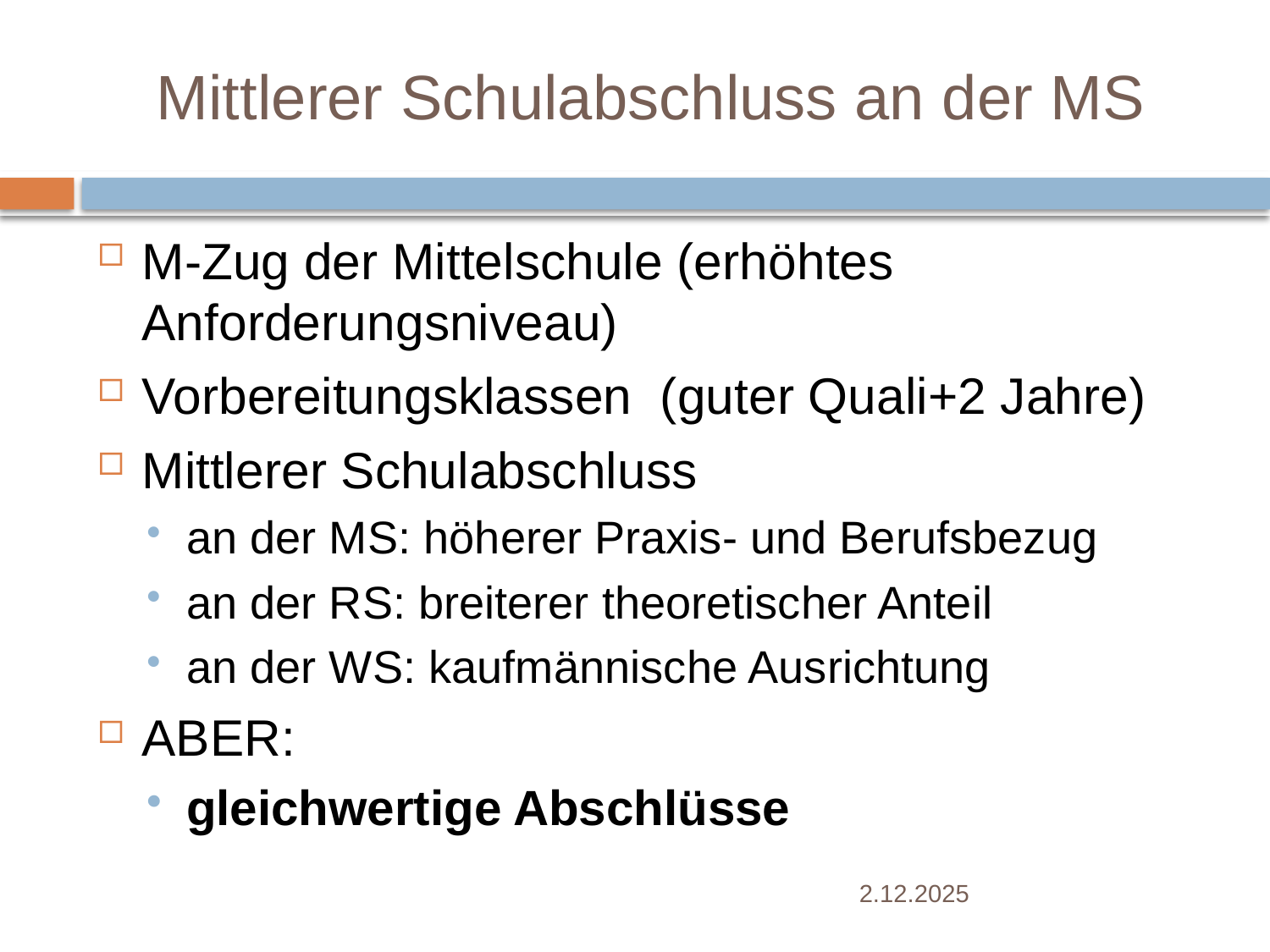

# Mittlerer Schulabschluss an der MS
M-Zug der Mittelschule (erhöhtes Anforderungsniveau)
Vorbereitungsklassen  (guter Quali+2 Jahre)
Mittlerer Schulabschluss
an der MS: höherer Praxis- und Berufsbezug
an der RS: breiterer theoretischer Anteil
an der WS: kaufmännische Ausrichtung
ABER:
gleichwertige Abschlüsse
2.12.2025